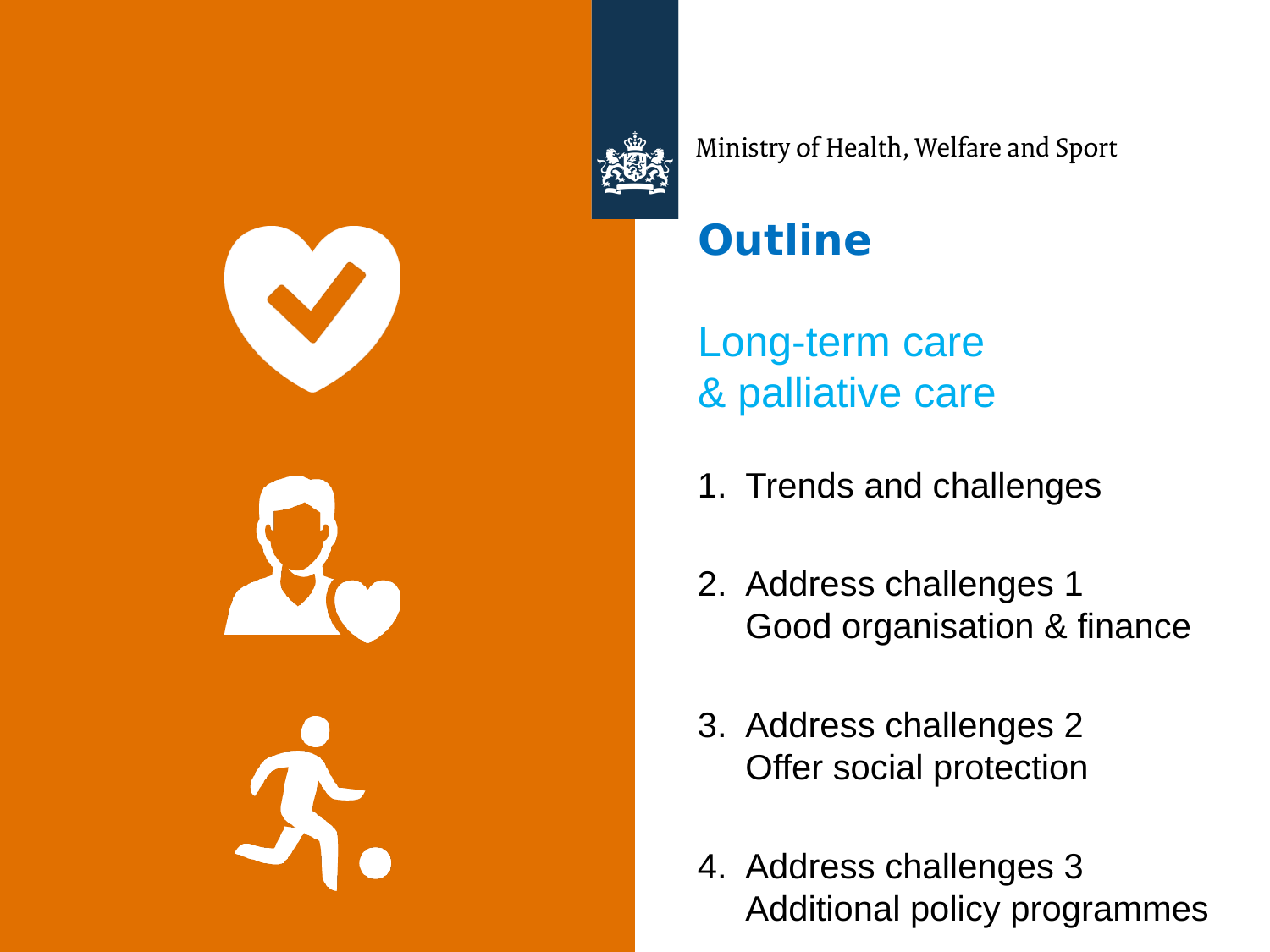

Outline
Long-term care
& palliative care
Trends and challenges

Address challenges 1
Good organisation & finance

Address challenges 2
Offer social protection

Address challenges 3 Additional policy programmes